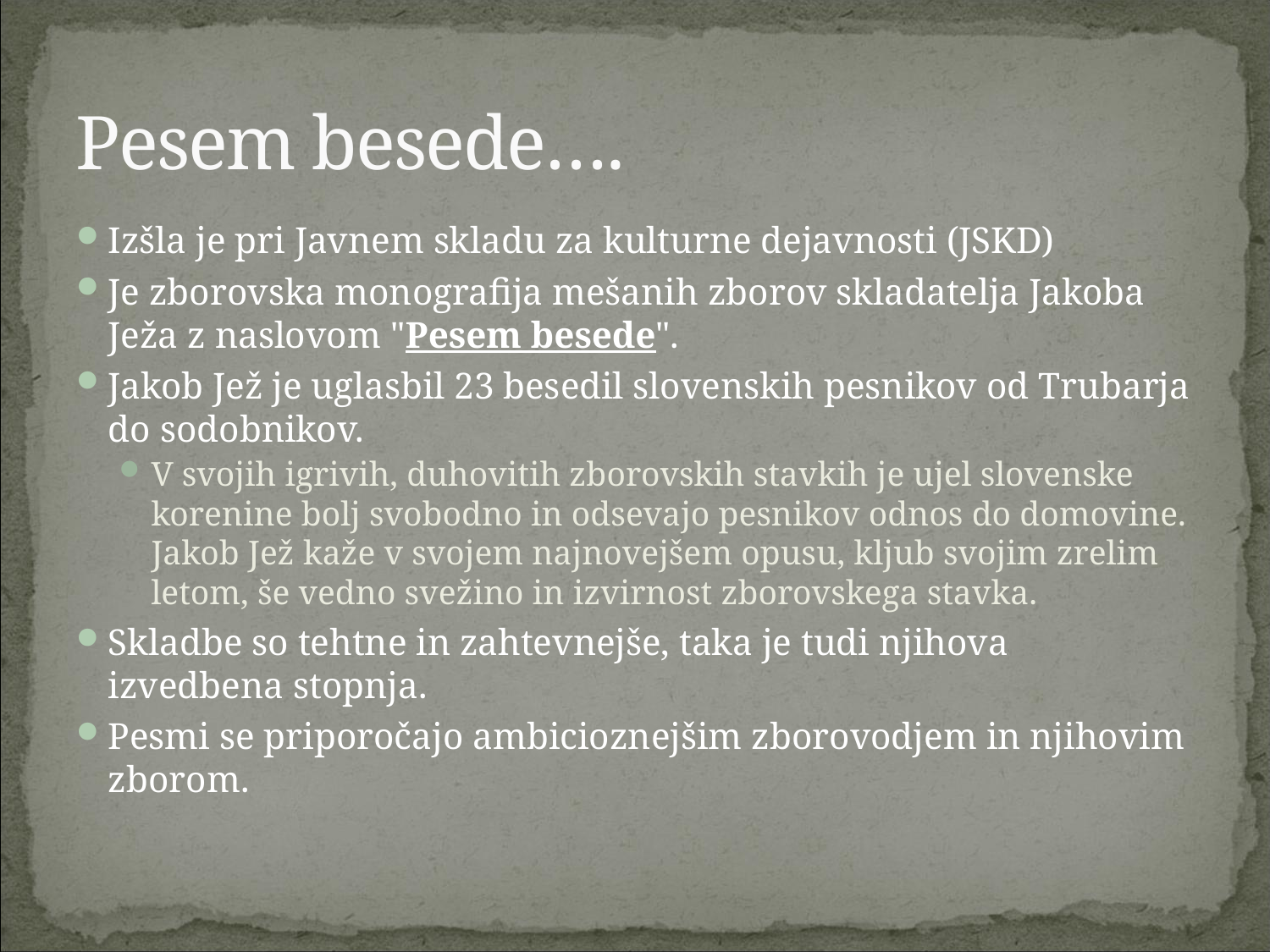

# Pesem besede….
Izšla je pri Javnem skladu za kulturne dejavnosti (JSKD)
Je zborovska monografija mešanih zborov skladatelja Jakoba Ježa z naslovom "Pesem besede".
Jakob Jež je uglasbil 23 besedil slovenskih pesnikov od Trubarja do sodobnikov.
V svojih igrivih, duhovitih zborovskih stavkih je ujel slovenske korenine bolj svobodno in odsevajo pesnikov odnos do domovine. Jakob Jež kaže v svojem najnovejšem opusu, kljub svojim zrelim letom, še vedno svežino in izvirnost zborovskega stavka.
Skladbe so tehtne in zahtevnejše, taka je tudi njihova izvedbena stopnja.
Pesmi se priporočajo ambicioznejšim zborovodjem in njihovim zborom.